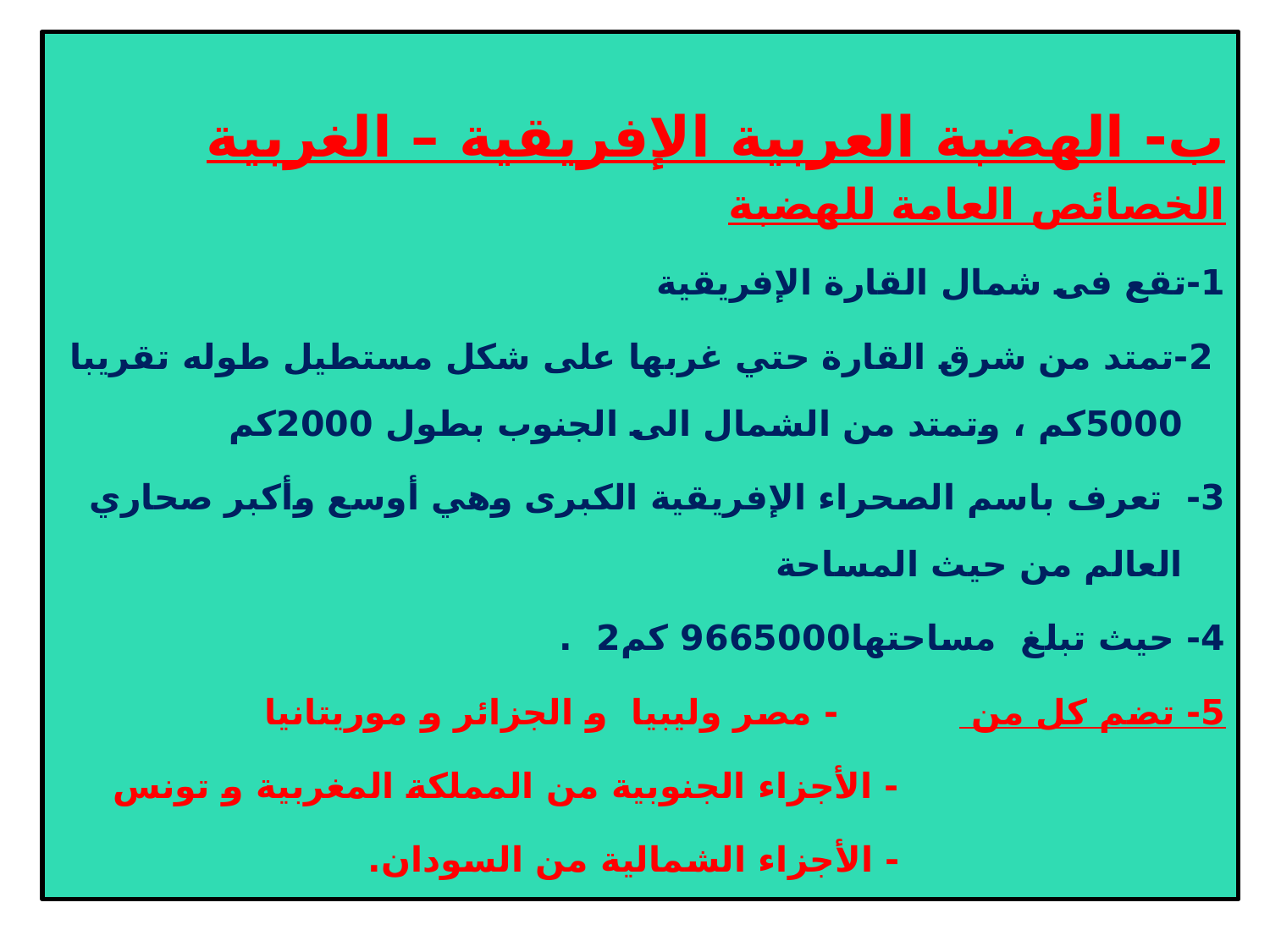

ب- الهضبة العربية الإفريقية – الغربية
الخصائص العامة للهضبة
1-تقع فى شمال القارة الإفريقية
 2-تمتد من شرق القارة حتي غربها على شكل مستطيل طوله تقريبا 5000كم ، وتمتد من الشمال الى الجنوب بطول 2000كم
3-  تعرف باسم الصحراء الإفريقية الكبرى وهي أوسع وأكبر صحاري العالم من حيث المساحة
4- حيث تبلغ  مساحتها9665000 كم2  .
5- تضم كل من           - مصر وليبيا  و الجزائر و موريتانيا
                           - الأجزاء الجنوبية من المملكة المغربية و تونس
                           - الأجزاء الشمالية من السودان.